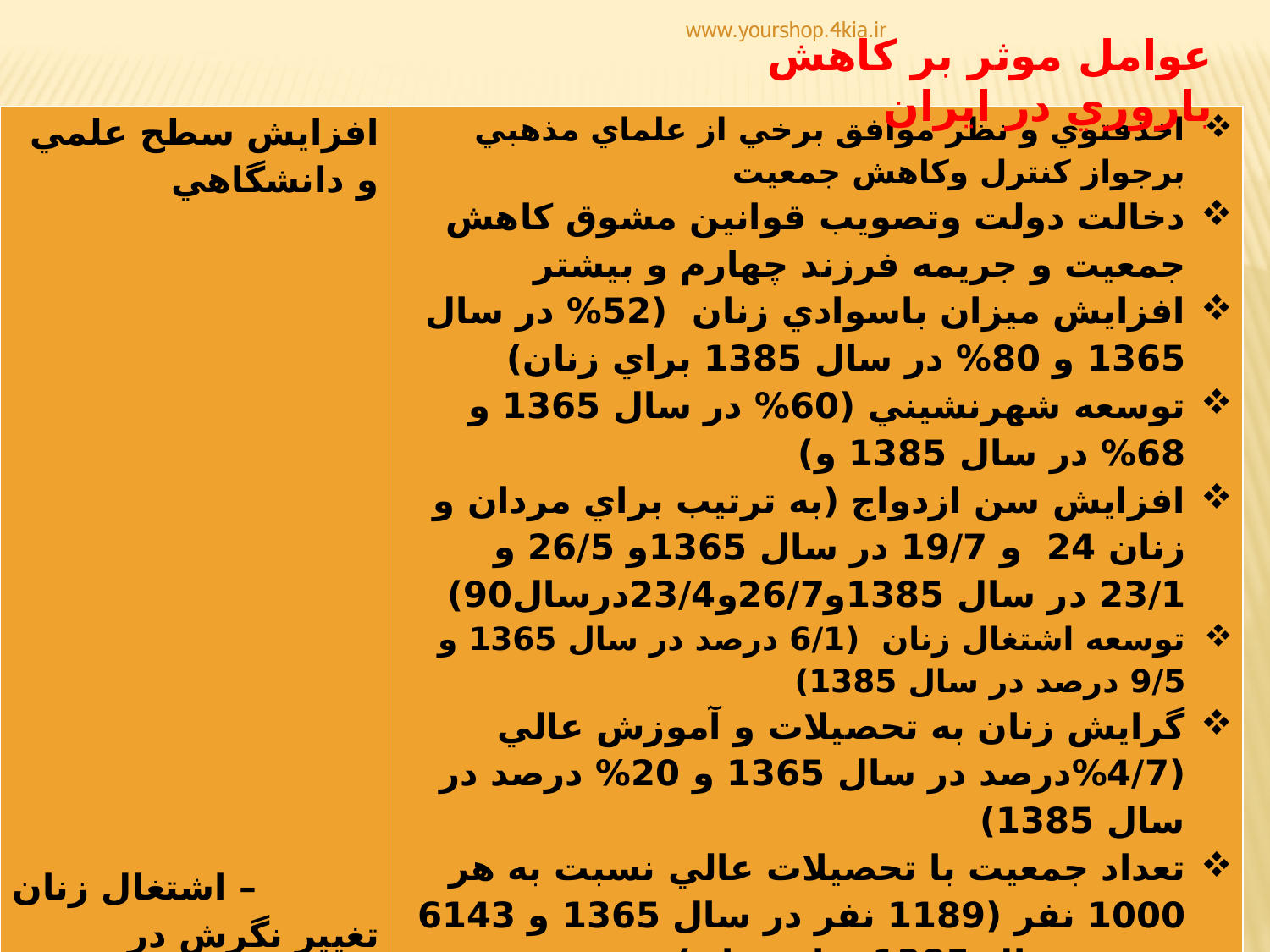

عوامل موثر بر کاهش باروري در ايران

www.yourshop.4kia.ir
| افزايش سطح علمي و دانشگاهي – اشتغال زنان تغيير نگرش در خصوص زندگي بهتر (با فرزند کمتر) دخالت و برنامه هاي دولت براي تنظيم خانواده نازايي بعد زايمان افزايش شاخص ها و سن ازدوج و کاهش ميزان ازدواج سقط عمدي و نازايي بعد زايمان شهرنشيني کاهش فاصله طبقاتي (توزيع بهتر درآمد). توسعه اقتصادي کاهش صله ارحام(کاهش روابط، حمايتها و روابط بين نسلي خانوادگي | اخذفتوي و نظر موافق برخي از علماي مذهبي برجواز کنترل وکاهش جمعيت دخالت دولت وتصويب قوانين مشوق کاهش جمعيت و جريمه فرزند چهارم و بيشتر افزايش ميزان باسوادي زنان (52% در سال 1365 و 80% در سال 1385 براي زنان) توسعه شهرنشيني (60% در سال 1365 و 68% در سال 1385 و) افزايش سن ازدواج (به ترتيب براي مردان و زنان 24 و 19/7 در سال 1365و 26/5 و 23/1 در سال 1385و26/7و23/4درسال90) توسعه اشتغال زنان (6/1 درصد در سال 1365 و 9/5 درصد در سال 1385) گرايش زنان به تحصيلات و آموزش عالي (4/7%درصد در سال 1365 و 20% درصد در سال 1385) تعداد جمعيت با تحصيلات عالي نسبت به هر 1000 نفر (1189 نفر در سال 1365 و 6143 نفر در سال 1385 براي زنان) تغيير دركاركرد خانواده (گسترش نهادهاي دولتي و نيمه‌دولتي و غيرانتفاعي در عرصه رفاه اجتماعي كه برخي از كاركردهاي سابق خانواده را عهده‌دار شده‌اند. |
| --- | --- |